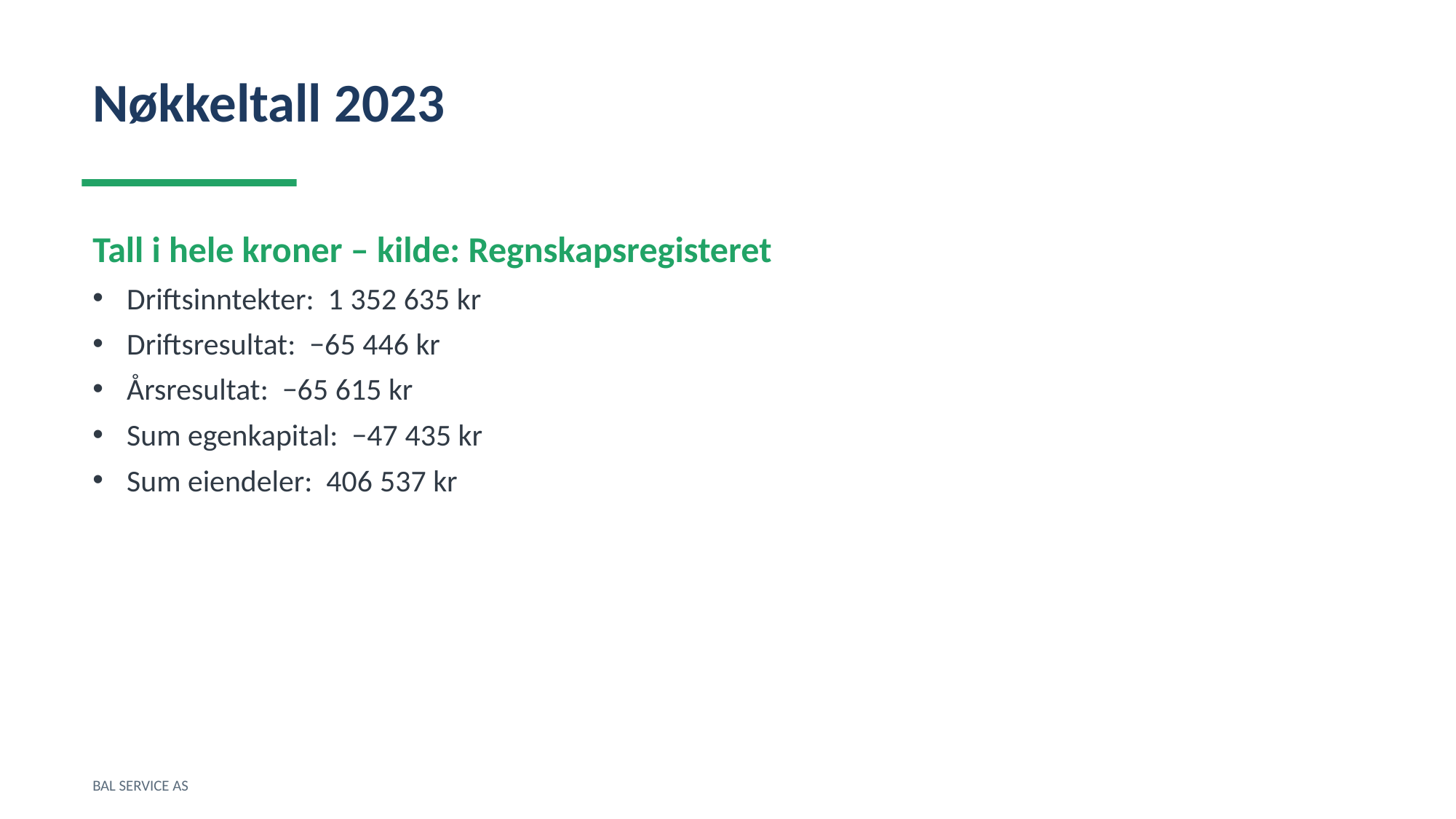

Nøkkeltall 2023

Tall i hele kroner – kilde: Regnskapsregisteret
Driftsinntekter:  1 352 635 kr
Driftsresultat:  −65 446 kr
Årsresultat:  −65 615 kr
Sum egenkapital:  −47 435 kr
Sum eiendeler:  406 537 kr
BAL SERVICE AS